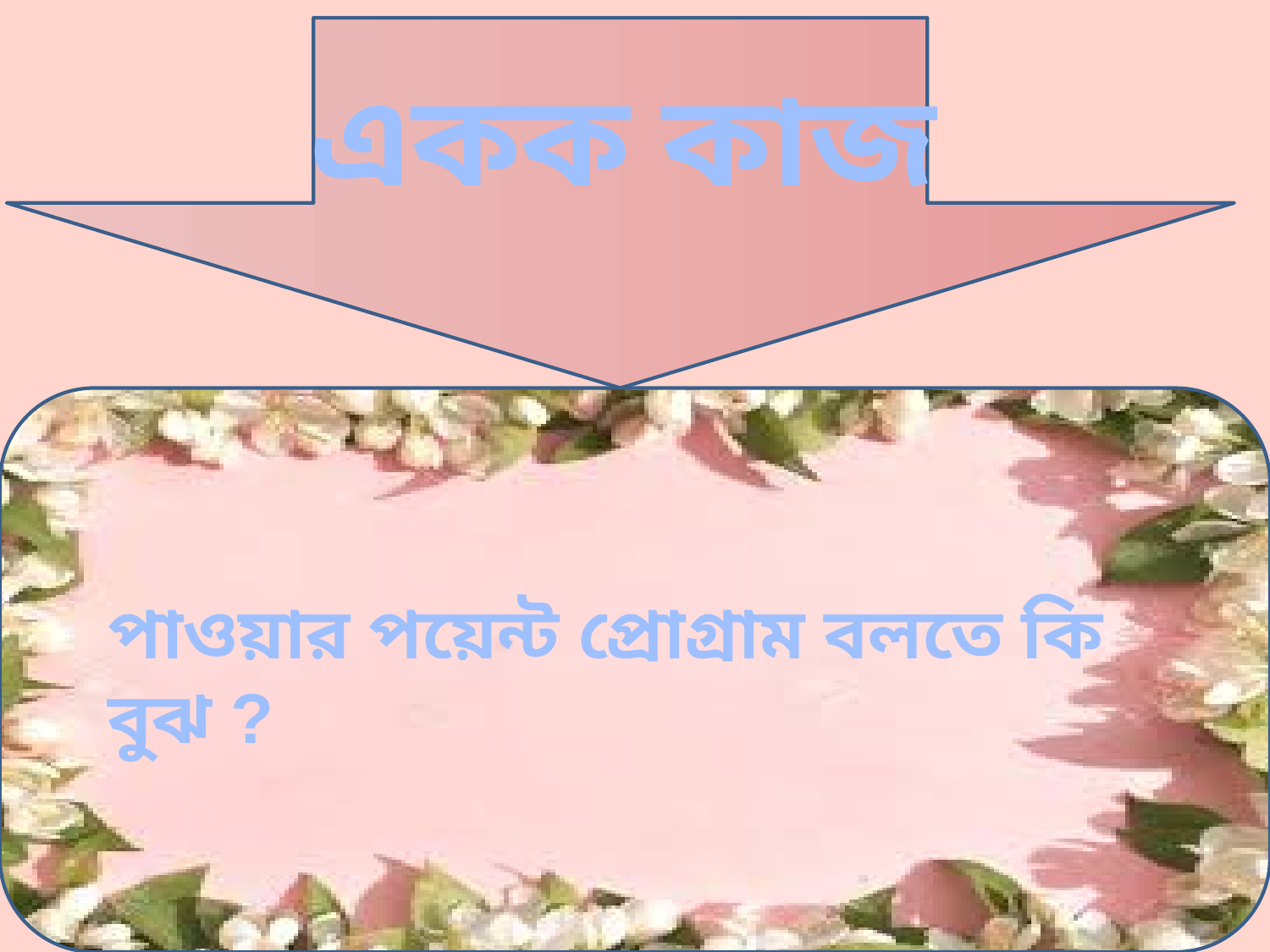

একক কাজ

পাওয়ার পয়েন্ট প্রোগ্রাম বলতে কি বুঝ ?